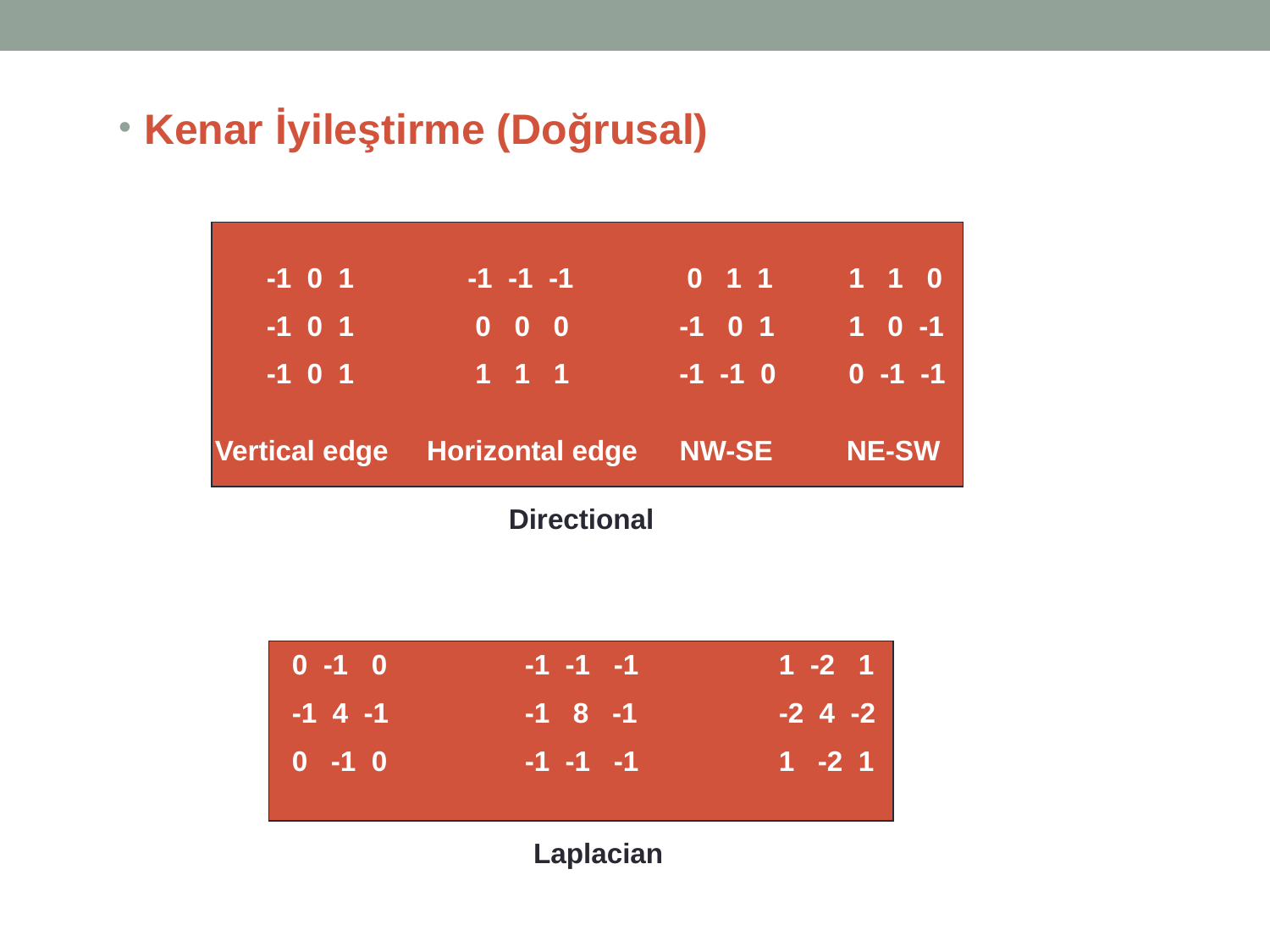

Kenar İyileştirme (Doğrusal)

-1  0  1
-1  0  1
-1  0  1
-1  -1  -1
 0   0   0
 1   1   1
 0   1  1
-1   0  1
-1  -1  0
1   1   0
1   0  -1
0  -1  -1
Vertical edge
Horizontal edge
NW-SE
NE-SW
Directional

0  -1   0
-1  4  -1
0   -1  0
-1  -1   -1
-1   8   -1
-1  -1   -1
1  -2   1
-2  4  -2
1   -2  1
Laplacian